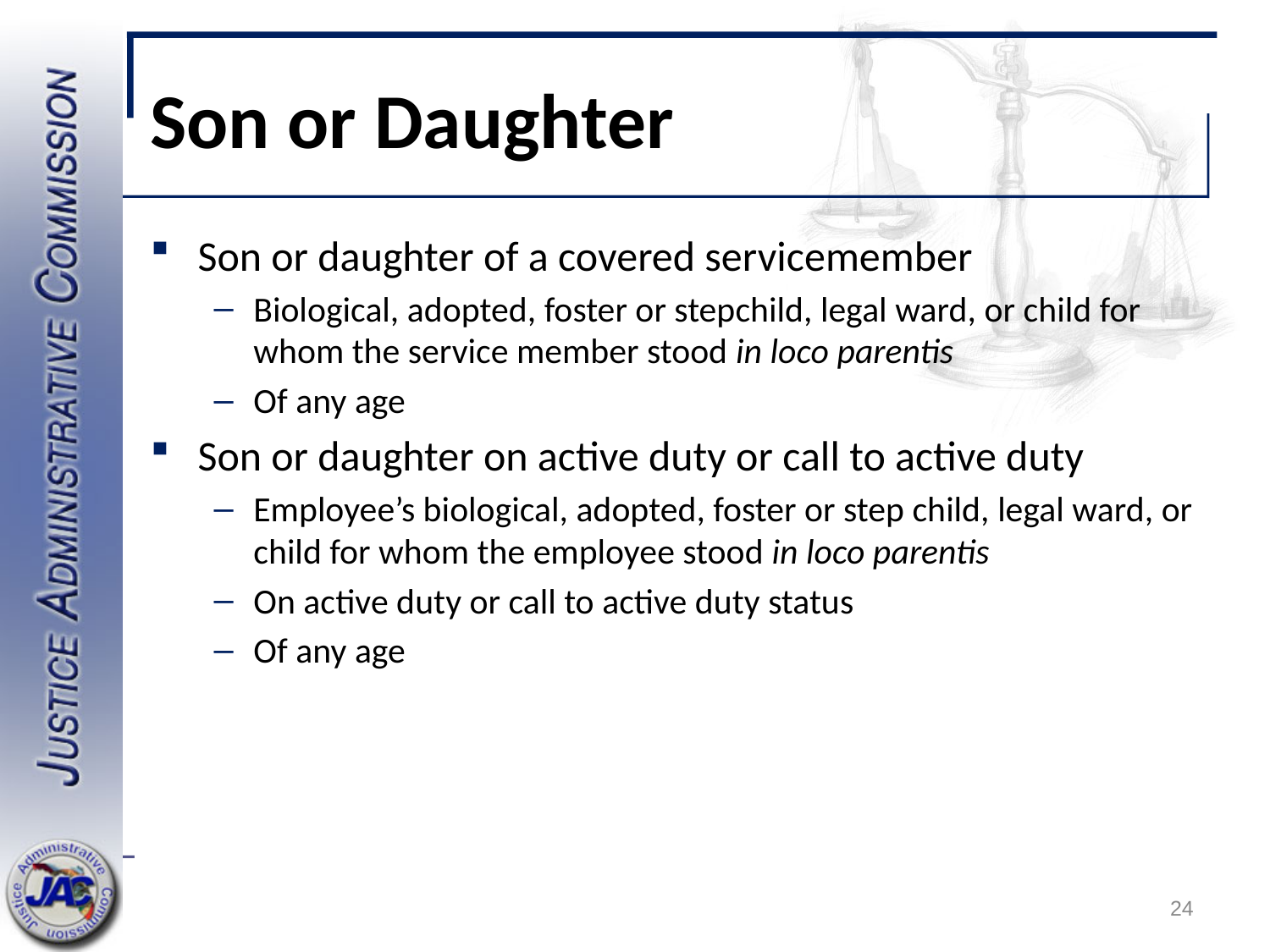

# Son or Daughter
Son or daughter of a covered servicemember
Biological, adopted, foster or stepchild, legal ward, or child for whom the service member stood in loco parentis
Of any age
Son or daughter on active duty or call to active duty
Employee’s biological, adopted, foster or step child, legal ward, or child for whom the employee stood in loco parentis
On active duty or call to active duty status
Of any age
24